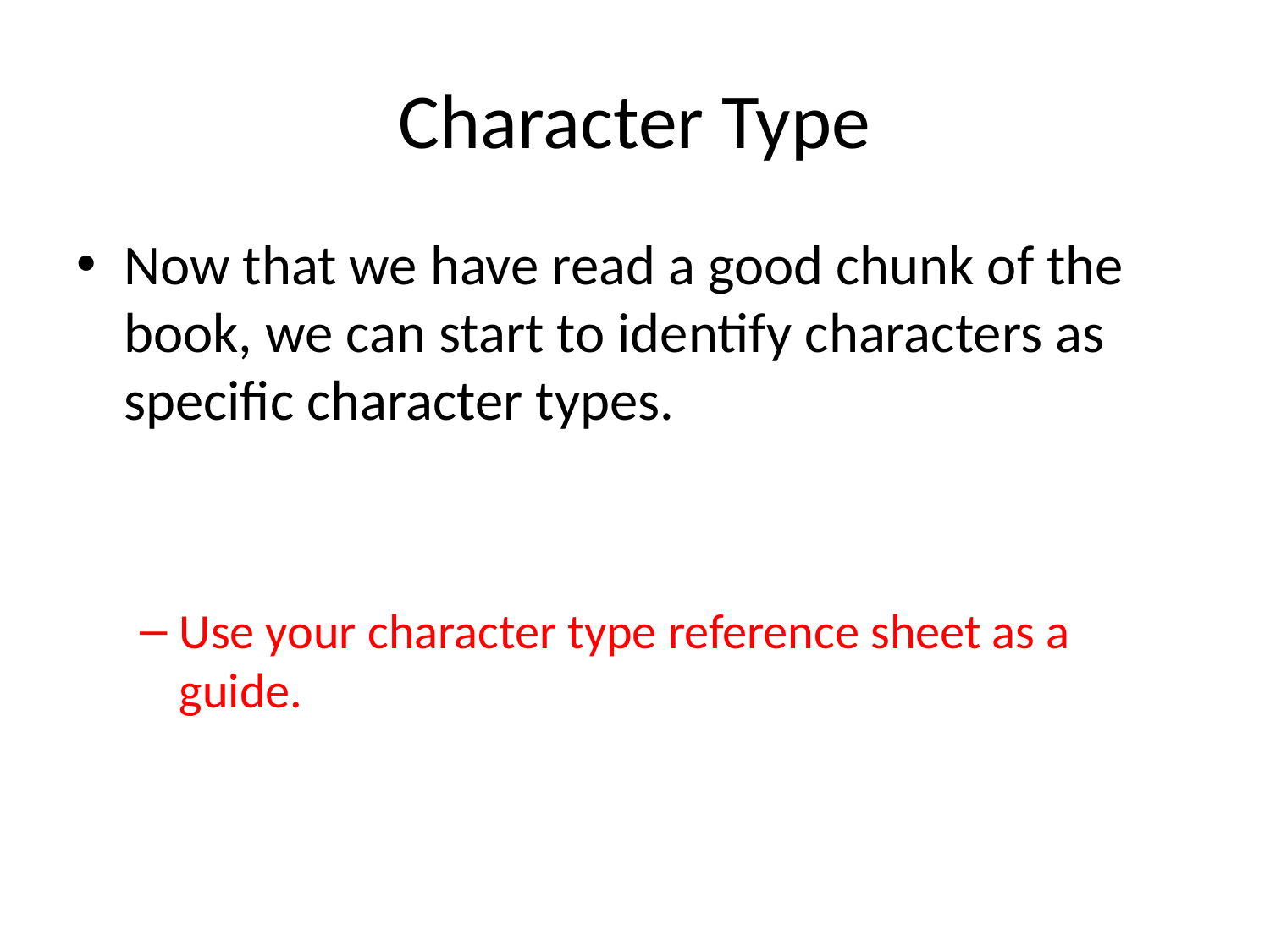

# Character Type
Now that we have read a good chunk of the book, we can start to identify characters as specific character types.

Use your character type reference sheet as a guide.